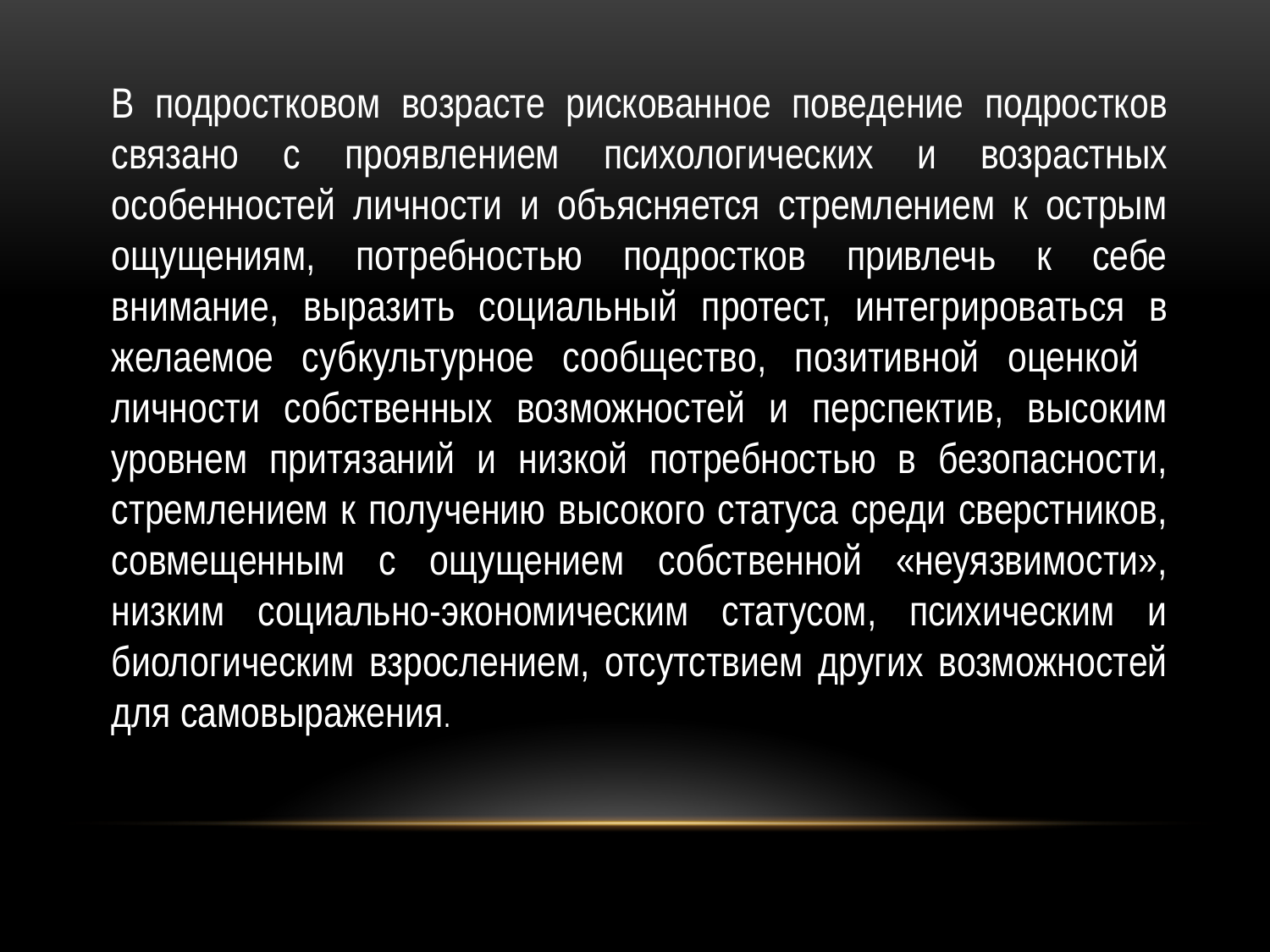

В подростковом возрасте рискованное поведение подростков связано с проявлением психологических и возрастных особенностей личности и объясняется стремлением к острым ощущениям, потребностью подростков привлечь к себе внимание, выразить социальный протест, интегрироваться в желаемое субкультурное сообщество, позитивной оценкой  личности собственных возможностей и перспектив, высоким уровнем притязаний и низкой потребностью в безопасности, стремлением к получению высокого статуса среди сверстников, совмещенным с ощущением собственной «неуязвимости», низким социально-экономическим статусом, психическим и биологическим взрослением, отсутствием других возможностей для самовыражения.